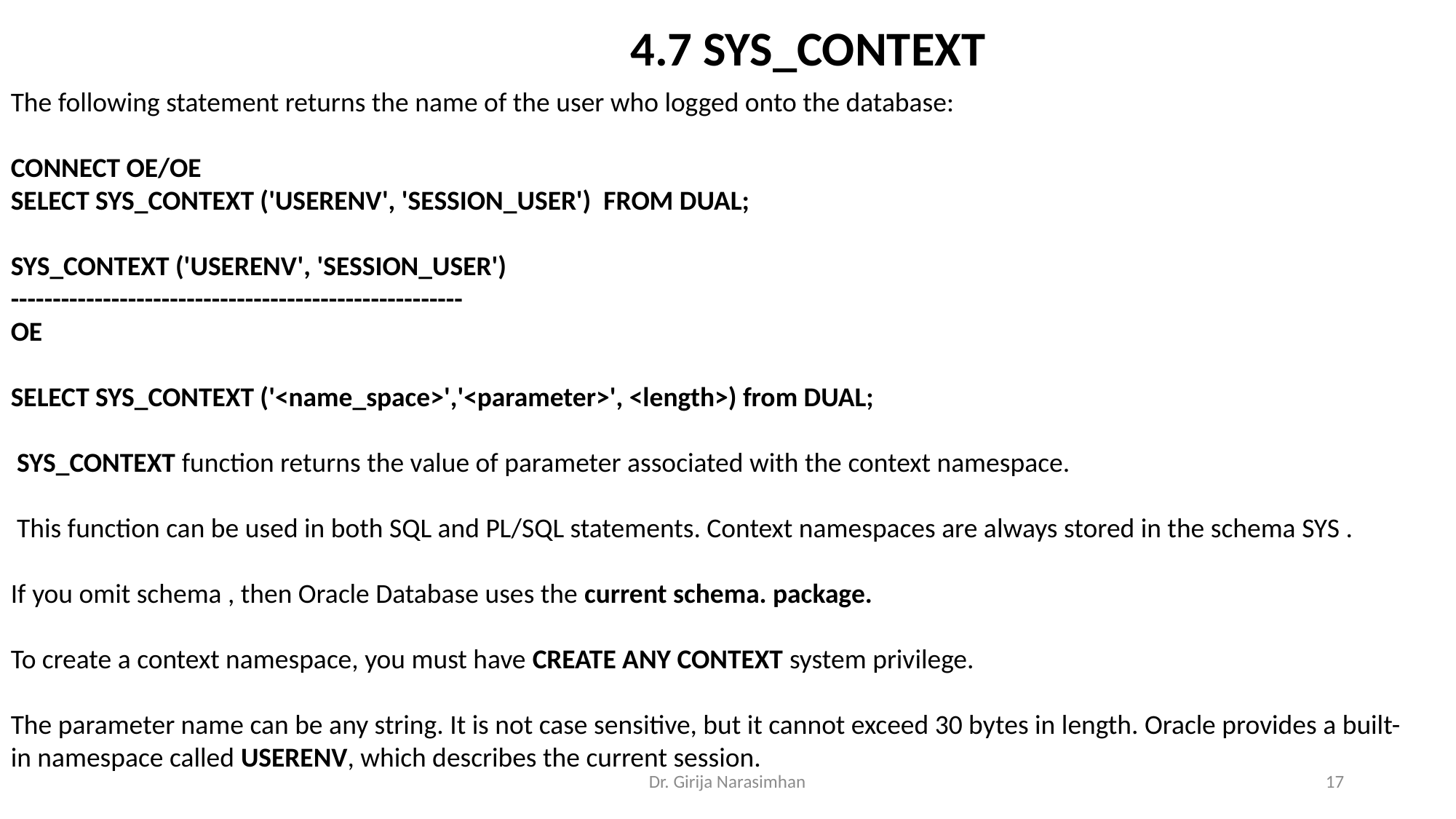

4.7 SYS_CONTEXT

The following statement returns the name of the user who logged onto the database:

CONNECT OE/OE
SELECT SYS_CONTEXT ('USERENV', 'SESSION_USER')  FROM DUAL;

SYS_CONTEXT ('USERENV', 'SESSION_USER')
------------------------------------------------------
OE

SELECT SYS_CONTEXT ('<name_space>','<parameter>', <length>) from DUAL;

 SYS_CONTEXT function returns the value of parameter associated with the context namespace.

 This function can be used in both SQL and PL/SQL statements. Context namespaces are always stored in the schema SYS .

If you omit schema , then Oracle Database uses the current schema. package.

To create a context namespace, you must have CREATE ANY CONTEXT system privilege.

The parameter name can be any string. It is not case sensitive, but it cannot exceed 30 bytes in length. Oracle provides a built-in namespace called USERENV, which describes the current session.
Dr. Girija Narasimhan
17